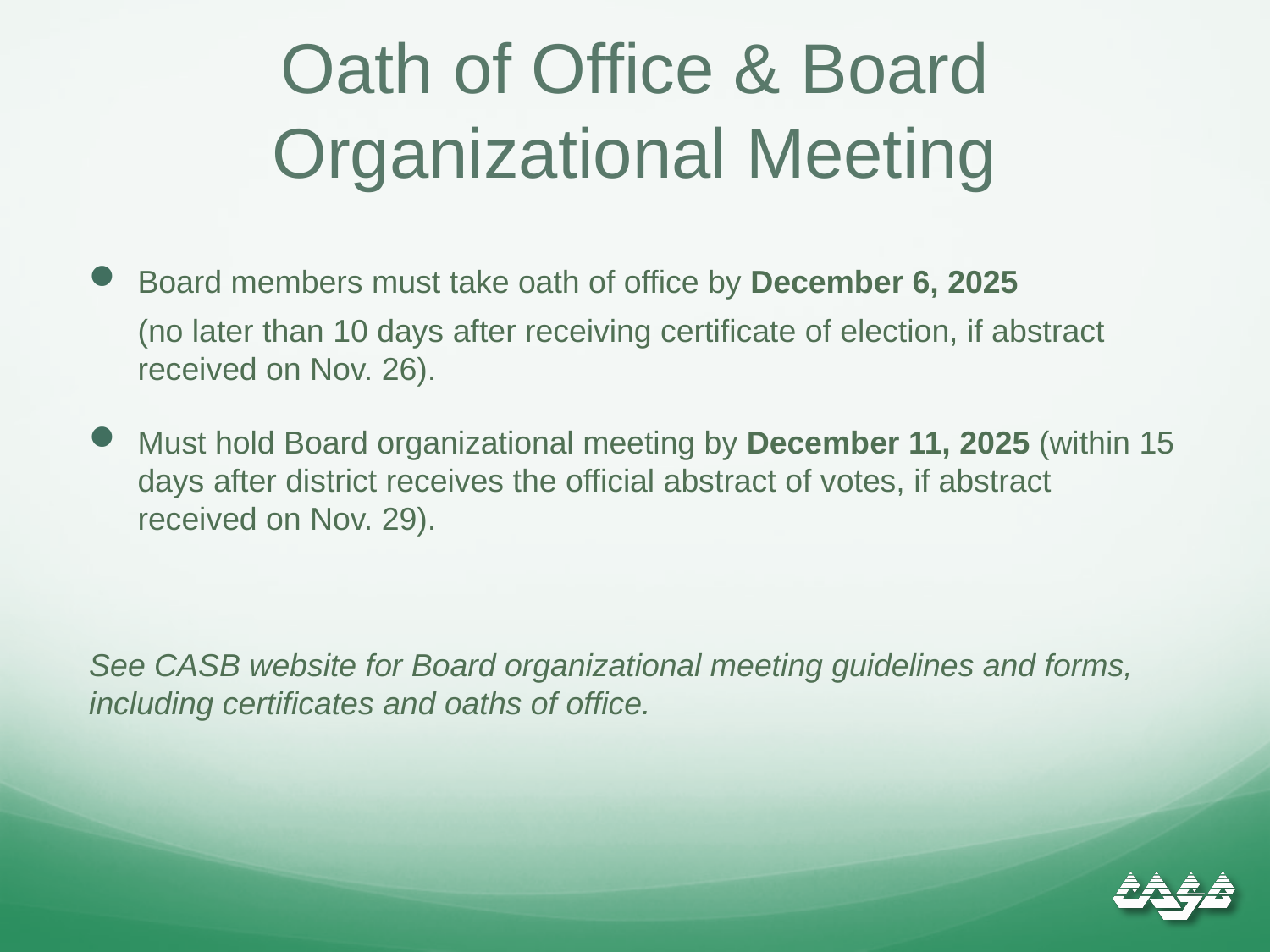

# Oath of Office & Board Organizational Meeting
Board members must take oath of office by December 6, 2025
(no later than 10 days after receiving certificate of election, if abstract received on Nov. 26).
Must hold Board organizational meeting by December 11, 2025 (within 15 days after district receives the official abstract of votes, if abstract received on Nov. 29).

See CASB website for Board organizational meeting guidelines and forms, including certificates and oaths of office.